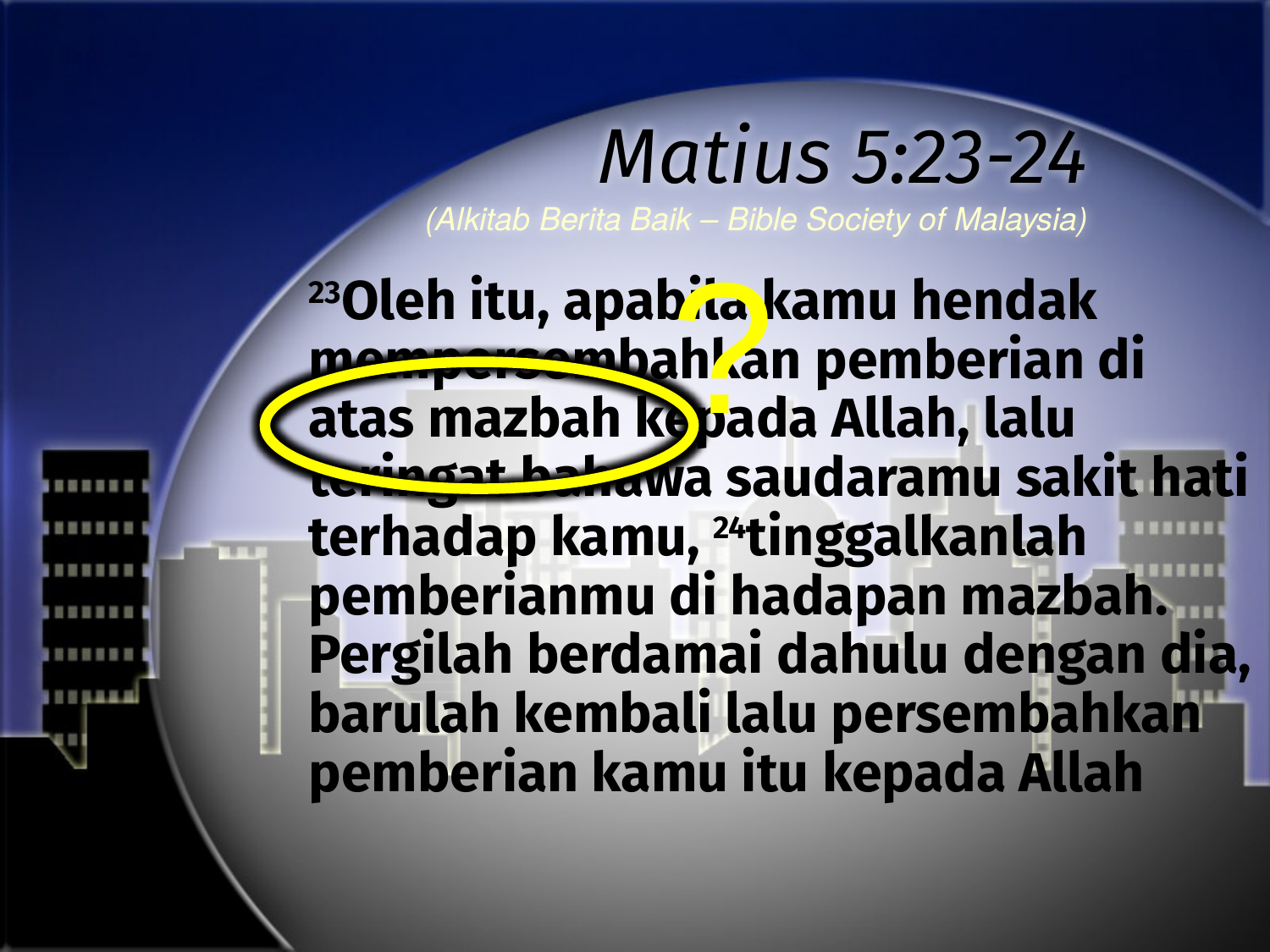

# Matius 5:23-24 (Alkitab Berita Baik – Bible Society of Malaysia)
?
23Oleh itu, apabila kamu hendak mempersembahkan pemberian di atas mazbah kepada Allah, lalu teringat bahawa saudaramu sakit hati terhadap kamu, 24tinggalkanlah pemberianmu di hadapan mazbah. Pergilah berdamai dahulu dengan dia, barulah kembali lalu persembahkan pemberian kamu itu kepada Allah